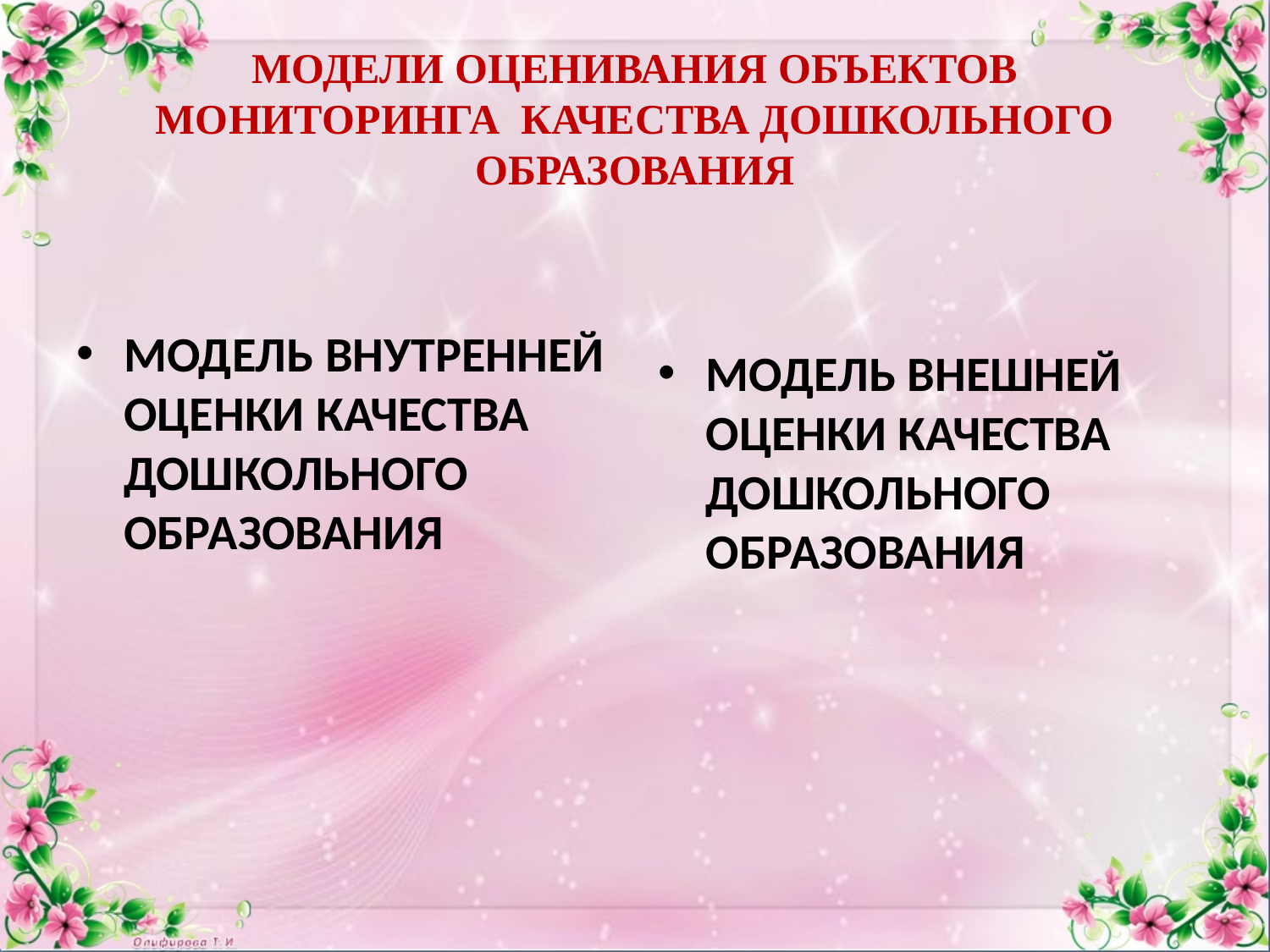

# МОДЕЛИ ОЦЕНИВАНИЯ ОБЪЕКТОВ МОНИТОРИНГА  КАЧЕСТВА ДОШКОЛЬНОГО ОБРАЗОВАНИЯ
МОДЕЛЬ ВНУТРЕННЕЙ ОЦЕНКИ КАЧЕСТВА ДОШКОЛЬНОГО ОБРАЗОВАНИЯ
МОДЕЛЬ ВНЕШНЕЙ ОЦЕНКИ КАЧЕСТВА ДОШКОЛЬНОГО ОБРАЗОВАНИЯ